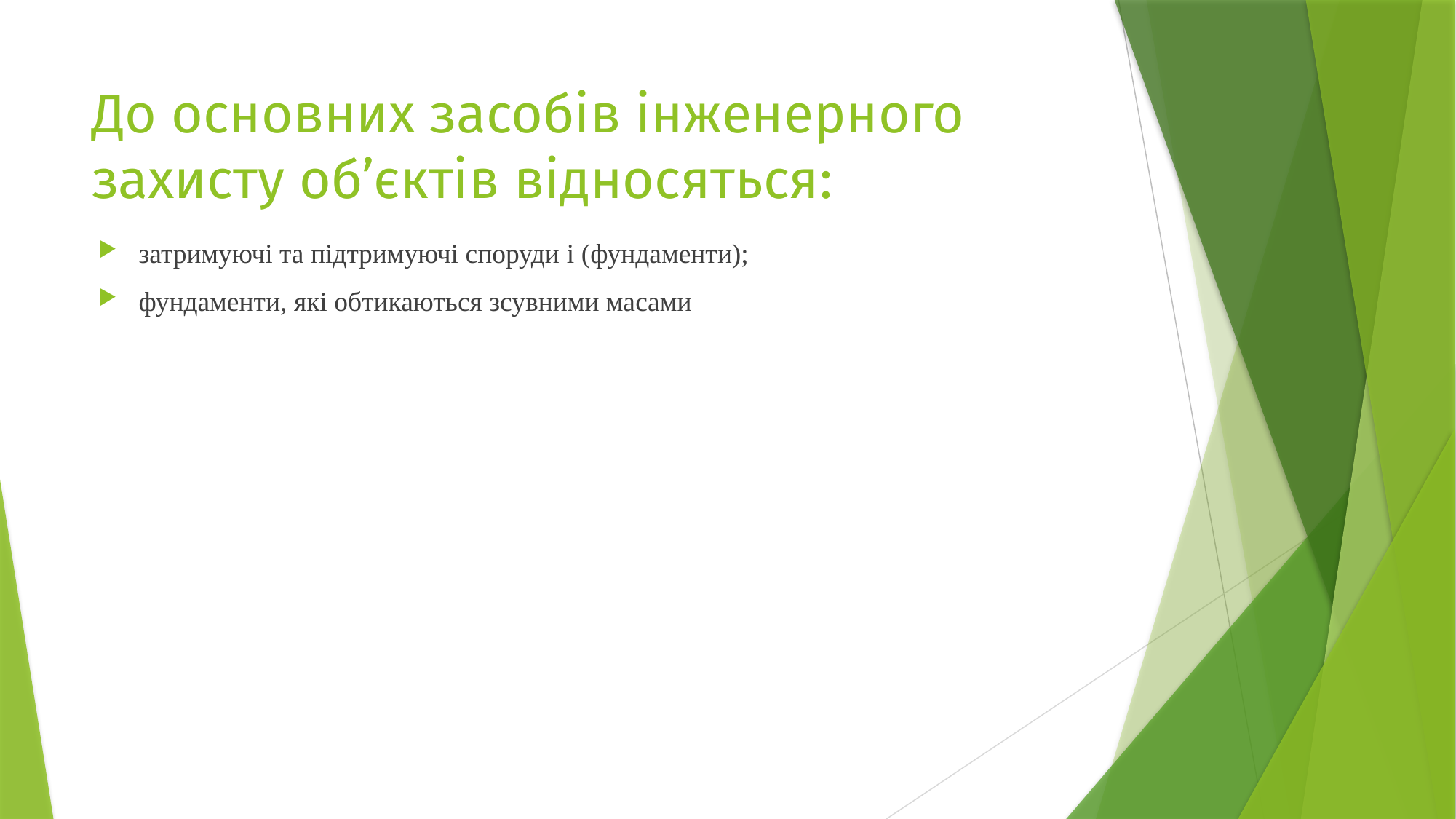

# До основних засобів інженерного захисту об’єктів відносяться:
затримуючі та підтримуючі споруди i (фундаменти);
фундаменти, які обтикаються зсувними масами